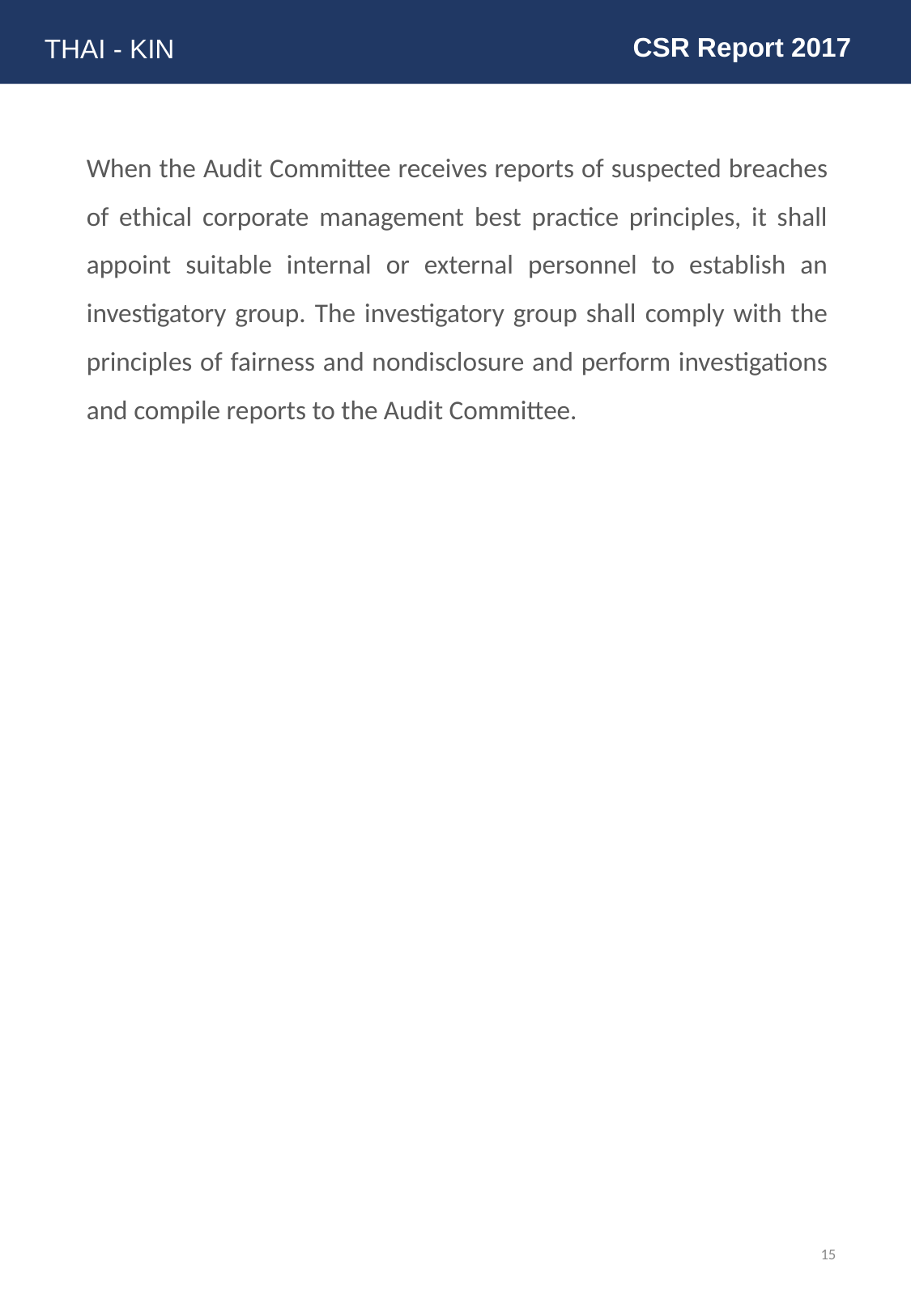

CSR Report 2017
THAI - KIN
When the Audit Committee receives reports of suspected breaches of ethical corporate management best practice principles, it shall appoint suitable internal or external personnel to establish an investigatory group. The investigatory group shall comply with the principles of fairness and nondisclosure and perform investigations and compile reports to the Audit Committee.
15